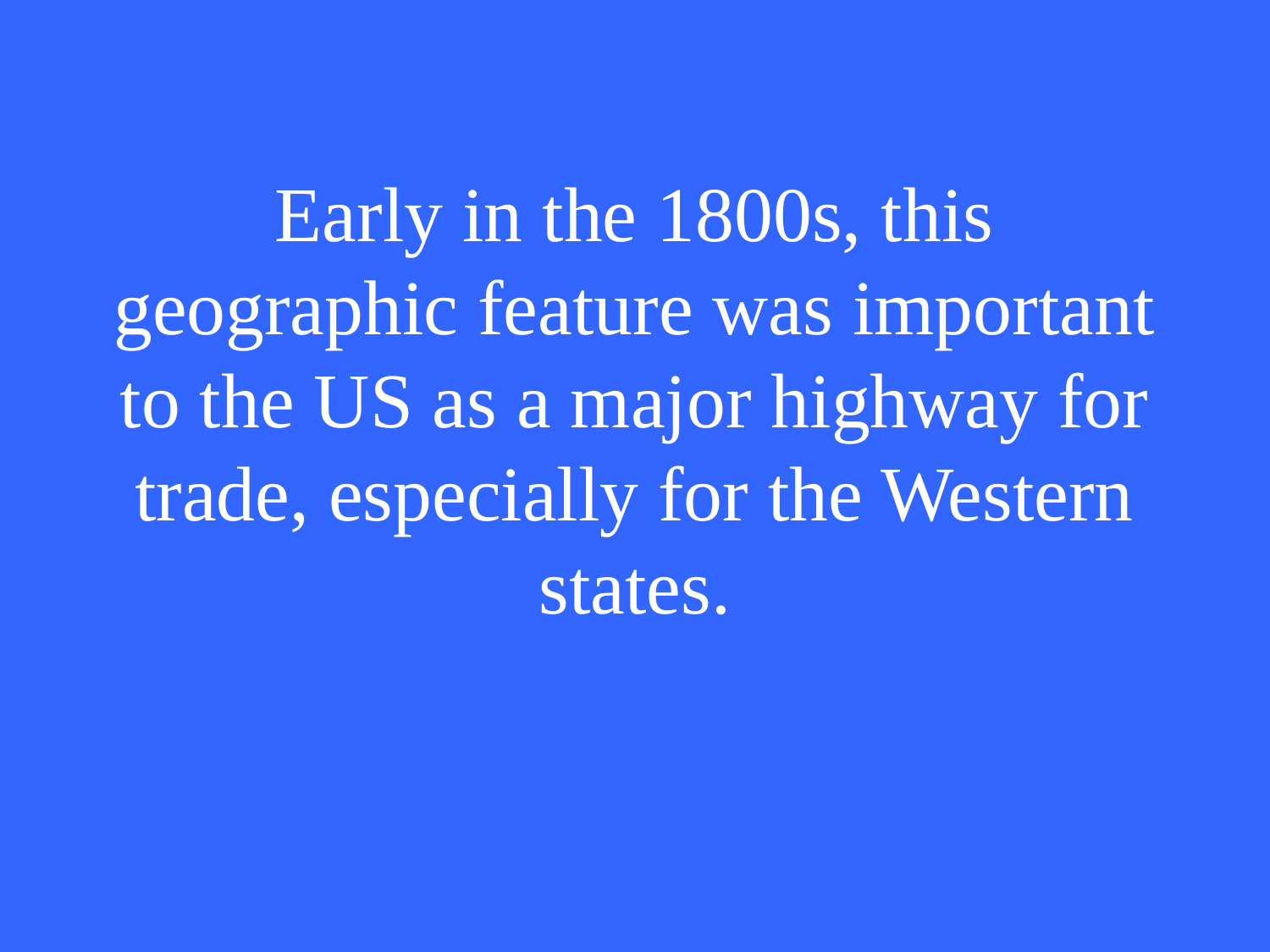

# Early in the 1800s, this geographic feature was important to the US as a major highway for trade, especially for the Western states.